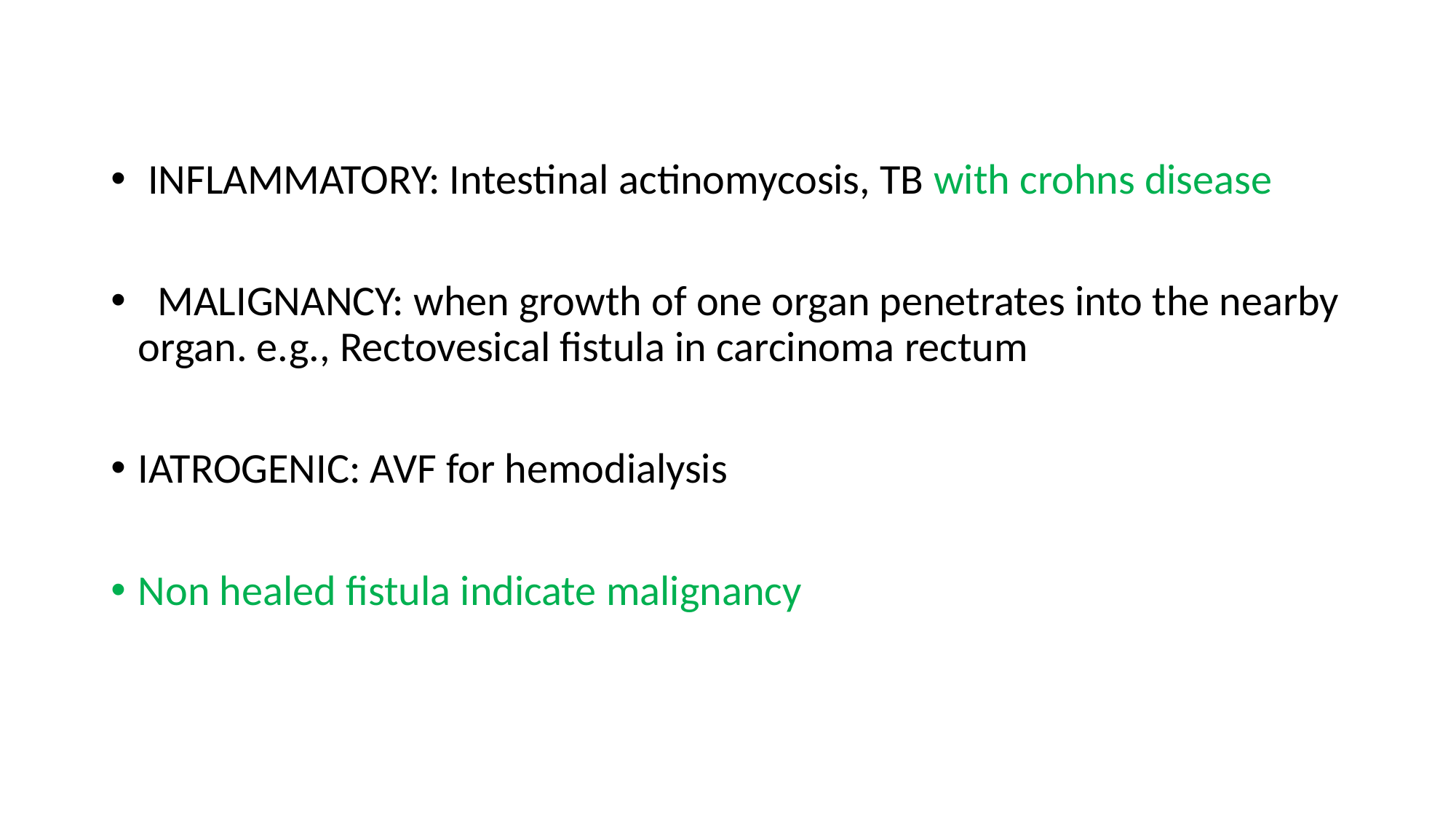

#
 INFLAMMATORY: Intestinal actinomycosis, TB with crohns disease

  MALIGNANCY: when growth of one organ penetrates into the nearby organ. e.g., Rectovesical fistula in carcinoma rectum

IATROGENIC: AVF for hemodialysis

Non healed fistula indicate malignancy